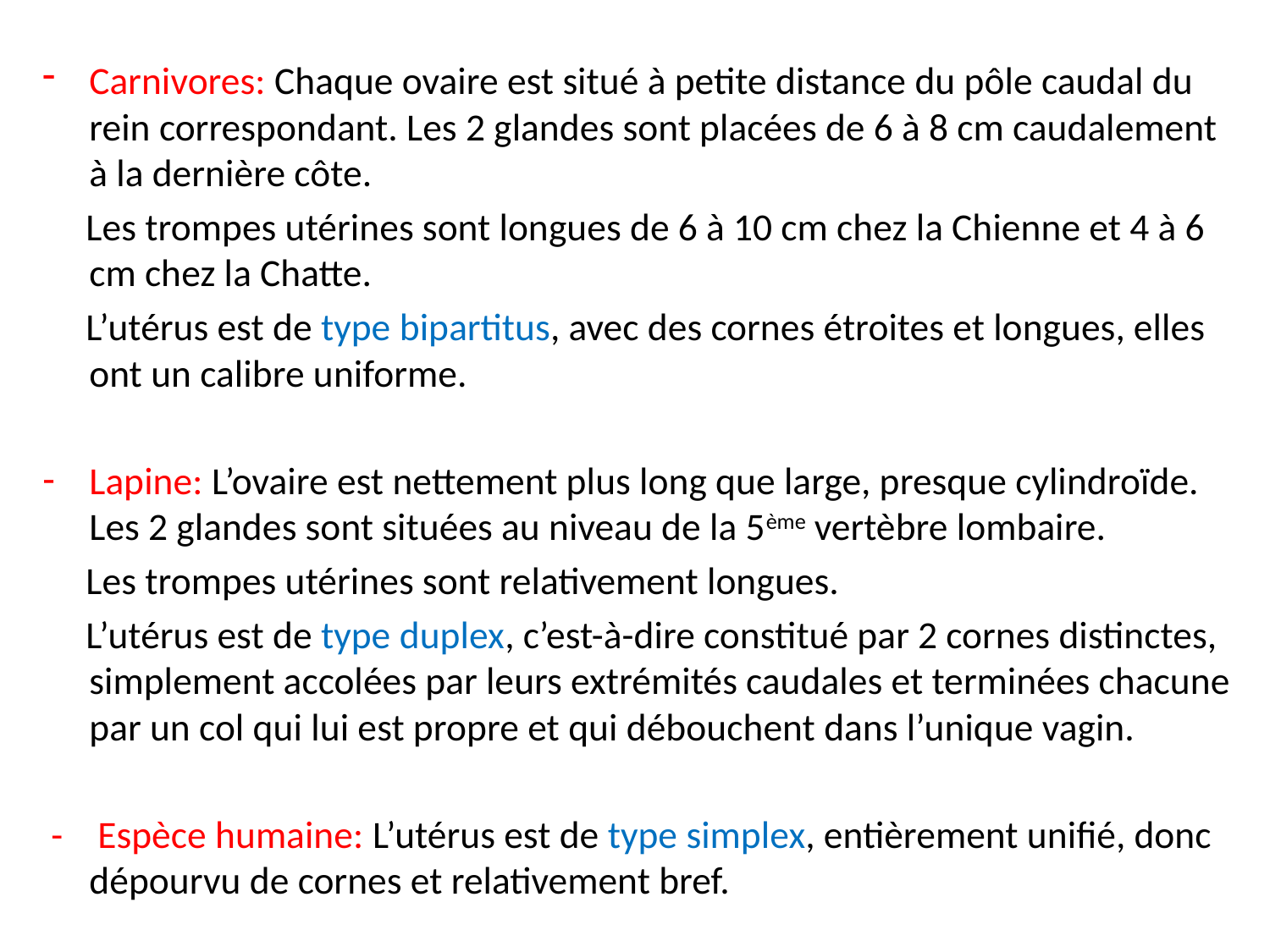

#
Carnivores: Chaque ovaire est situé à petite distance du pôle caudal du rein correspondant. Les 2 glandes sont placées de 6 à 8 cm caudalement à la dernière côte.
     Les trompes utérines sont longues de 6 à 10 cm chez la Chienne et 4 à 6 cm chez la Chatte.
     L’utérus est de type bipartitus, avec des cornes étroites et longues, elles ont un calibre uniforme.

Lapine: L’ovaire est nettement plus long que large, presque cylindroïde. Les 2 glandes sont situées au niveau de la 5ème vertèbre lombaire.
     Les trompes utérines sont relativement longues.
     L’utérus est de type duplex, c’est-à-dire constitué par 2 cornes distinctes, simplement accolées par leurs extrémités caudales et terminées chacune par un col qui lui est propre et qui débouchent dans l’unique vagin.

 -    Espèce humaine: L’utérus est de type simplex, entièrement unifié, donc dépourvu de cornes et relativement bref.